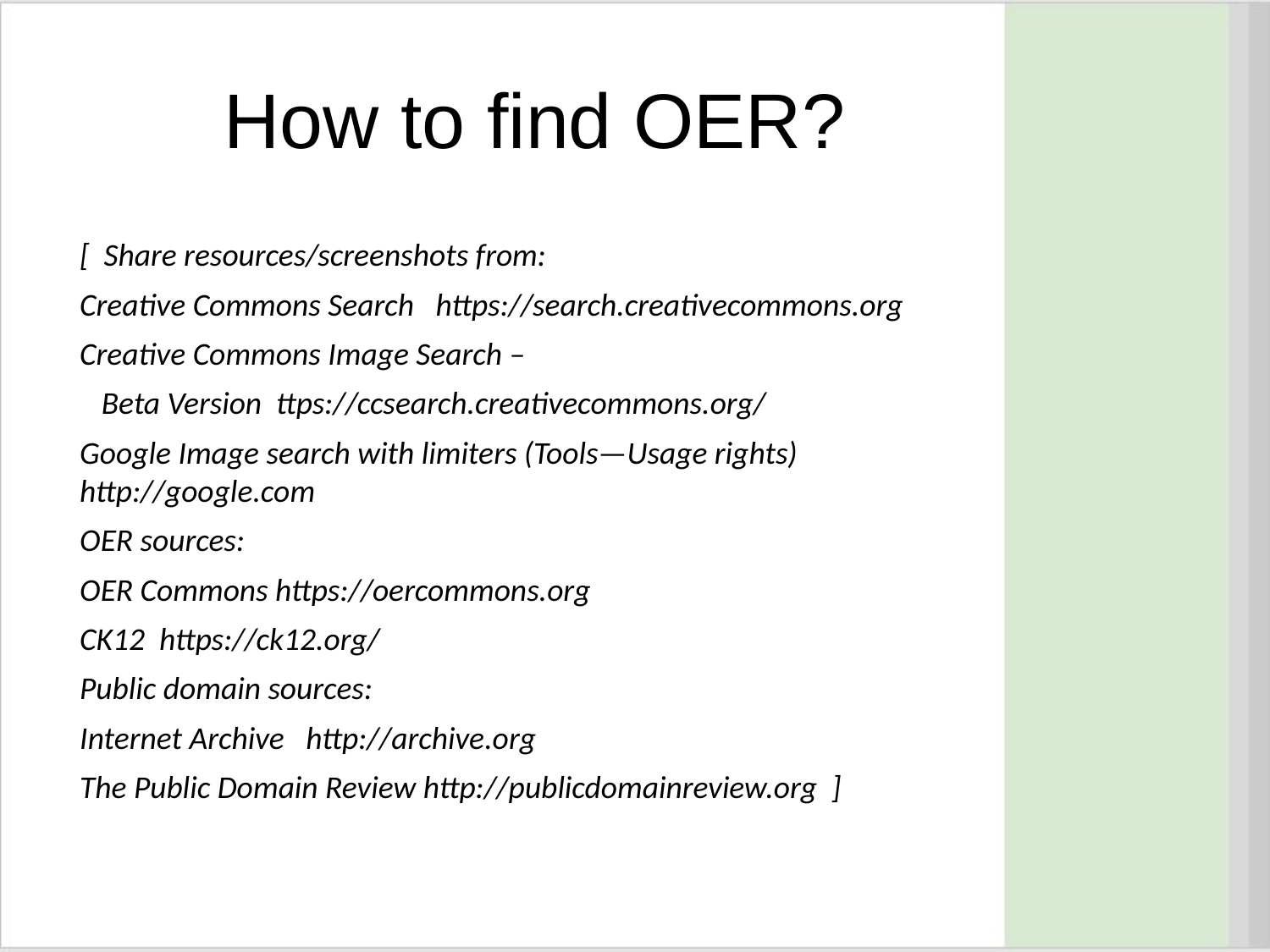

# How to find OER?
[  Share resources/screenshots from:
Creative Commons Search   https://search.creativecommons.org
Creative Commons Image Search –
   Beta Version  ttps://ccsearch.creativecommons.org/
Google Image search with limiters (Tools—Usage rights)  http://google.com
OER sources:
OER Commons https://oercommons.org
CK12  https://ck12.org/
Public domain sources:
Internet Archive   http://archive.org
The Public Domain Review http://publicdomainreview.org  ]